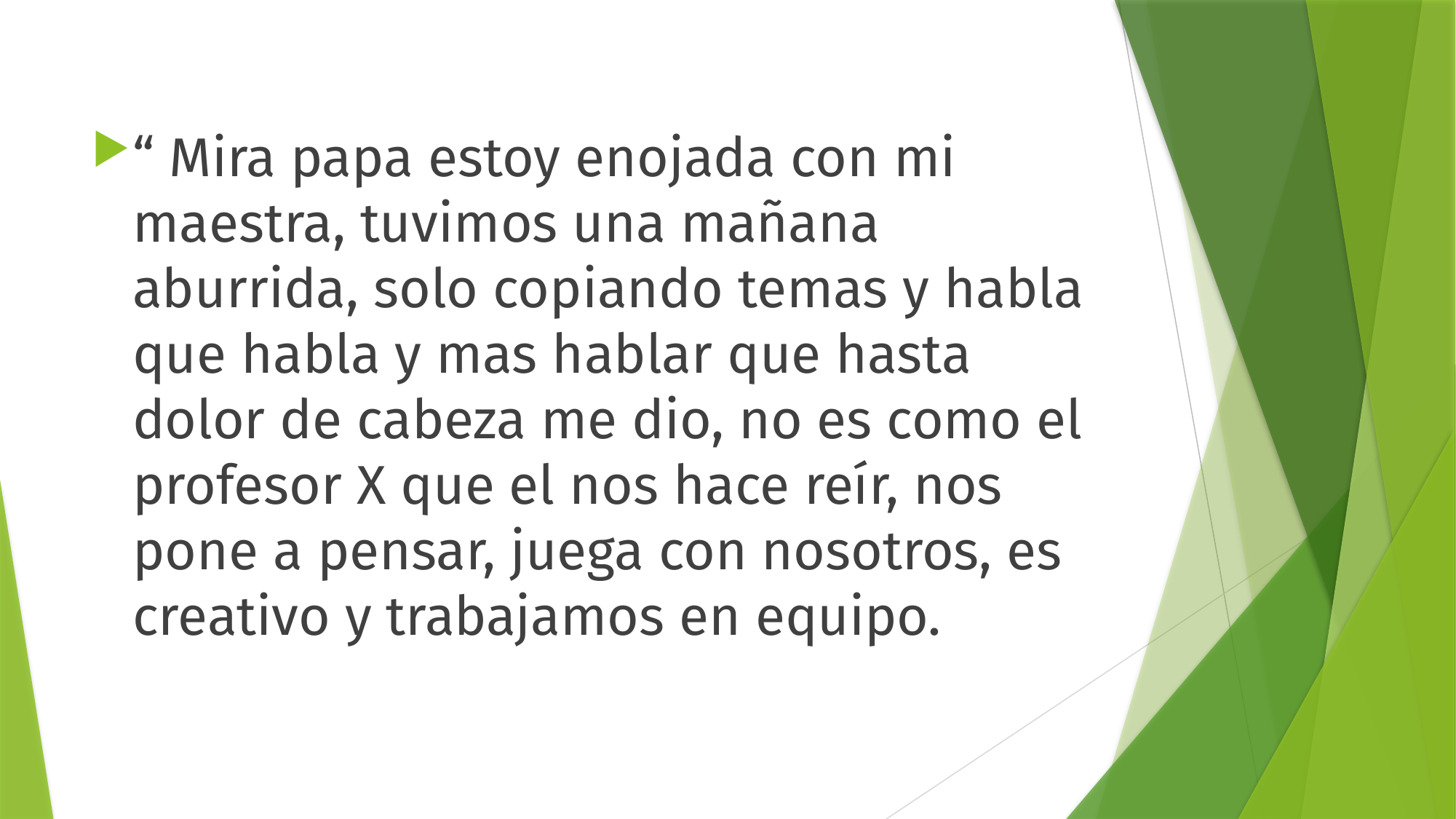

“ Mira papa estoy enojada con mi maestra, tuvimos una mañana aburrida, solo copiando temas y habla que habla y mas hablar que hasta dolor de cabeza me dio, no es como el profesor X que el nos hace reír, nos pone a pensar, juega con nosotros, es creativo y trabajamos en equipo.